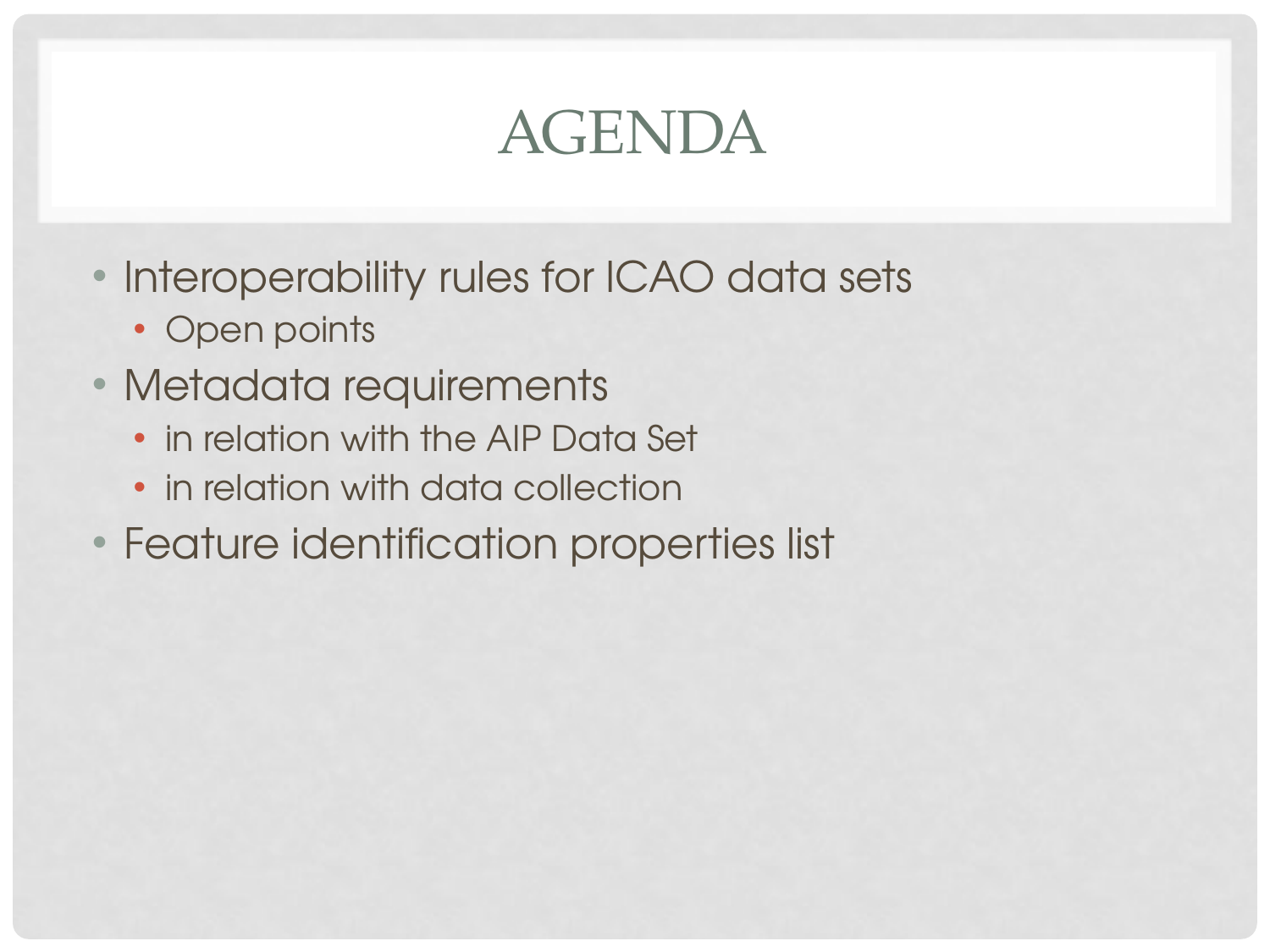

# Agenda
Interoperability rules for ICAO data sets
Open points
Metadata requirements
in relation with the AIP Data Set
in relation with data collection
Feature identification properties list